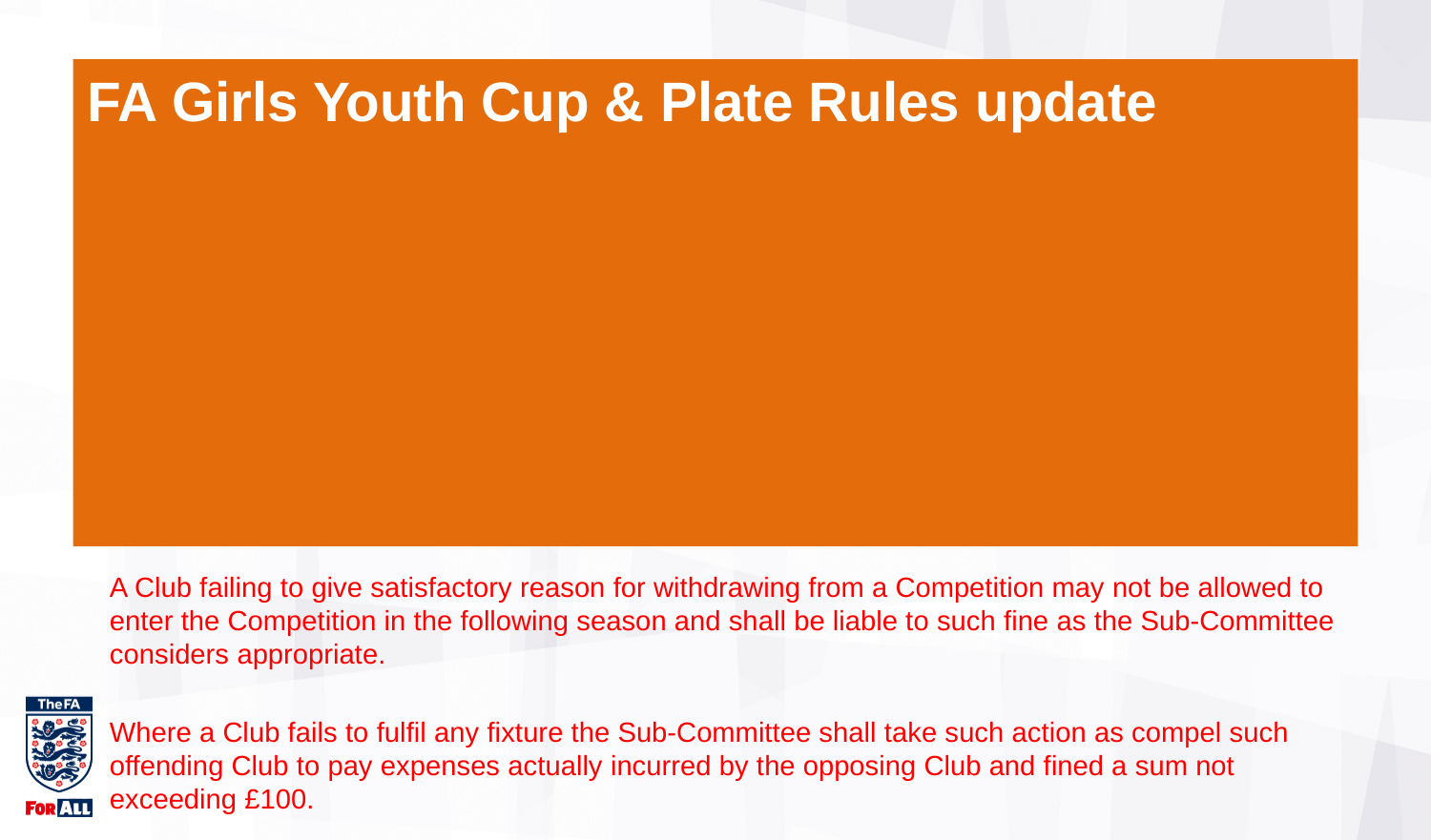

FA Girls Youth Cup & Plate Rules update
7.4 Withdrawing from the Competition

Any Club deciding to withdraw from a Competition must notify its intention to do so in writing to The Association and the opposing Club, not less than eight days before the date fixed for playing the match.
A Club failing to comply with this shall be reported to the Sub-Committee, who shall have power to compel such offending Club to pay expenses actually incurred by the opposing Club.
A Club failing to give satisfactory reason for withdrawing from a Competition may not be allowed to enter the Competition in the following season and shall be liable to such fine as the Sub-Committee considers appropriate.

Where a Club fails to fulfil any fixture the Sub-Committee shall take such action as compel such offending Club to pay expenses actually incurred by the opposing Club and fined a sum not exceeding £100.